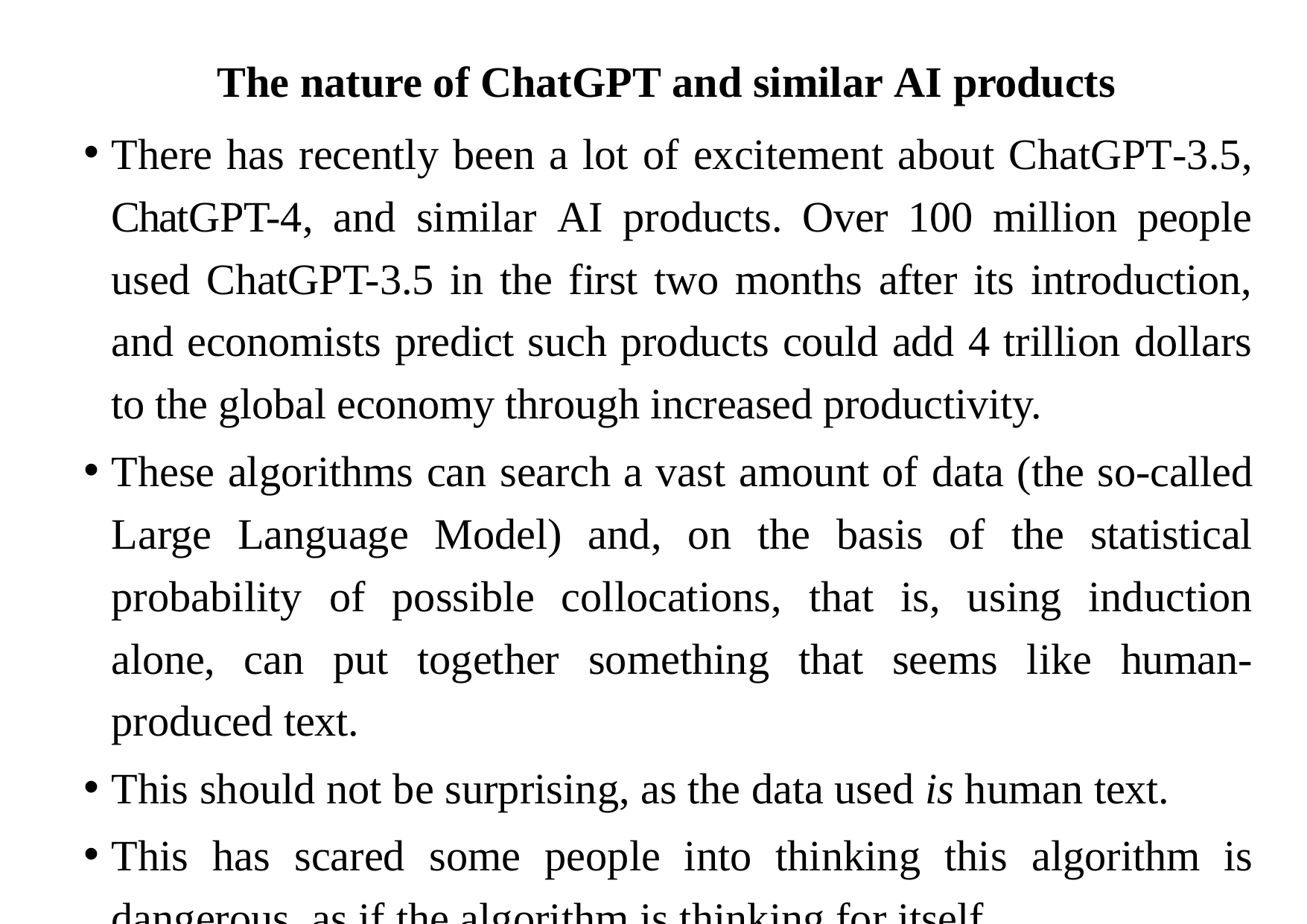

The nature of ChatGPT and similar AI products
There has recently been a lot of excitement about ChatGPT-3.5, ChatGPT-4, and similar AI products. Over 100 million people used ChatGPT-3.5 in the first two months after its introduction, and economists predict such products could add 4 trillion dollars to the global economy through increased productivity.
These algorithms can search a vast amount of data (the so-called Large  Language  Model)  and,  on  the  basis  of  the  statistical probability of possible collocations, that is, using induction alone, can put together something that seems like human-produced text.
This should not be surprising, as the data used is human text.
This  has  scared  some  people  into  thinking  this  algorithm  is dangerous, as if the algorithm is thinking for itself.
2